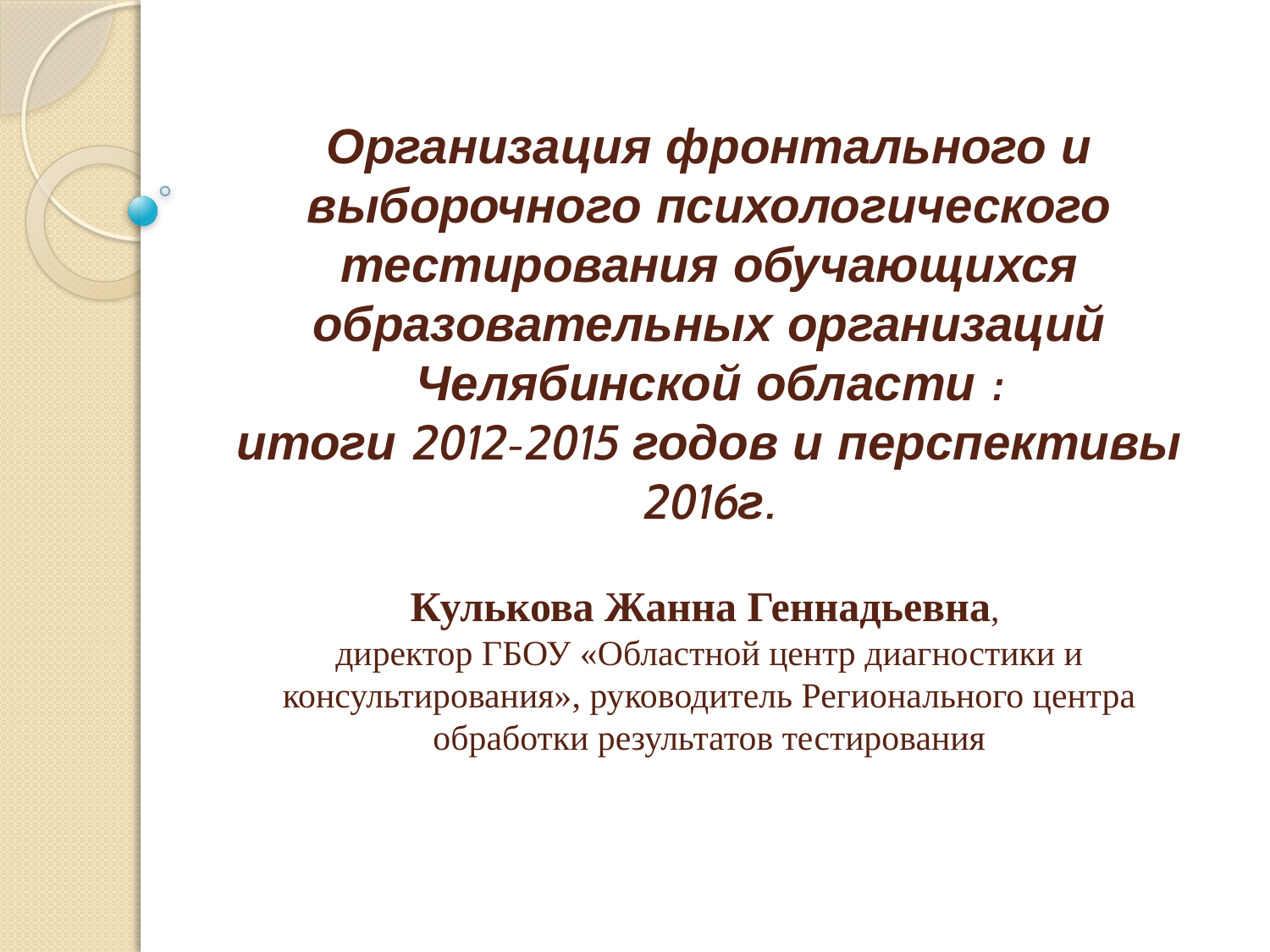

# Организация фронтального и выборочного психологического тестирования обучающихся образовательных организаций Челябинской области : итоги 2012-2015 годов и перспективы 2016г. Кулькова Жанна Геннадьевна, директор ГБОУ «Областной центр диагностики и консультирования», руководитель Регионального центра обработки результатов тестирования